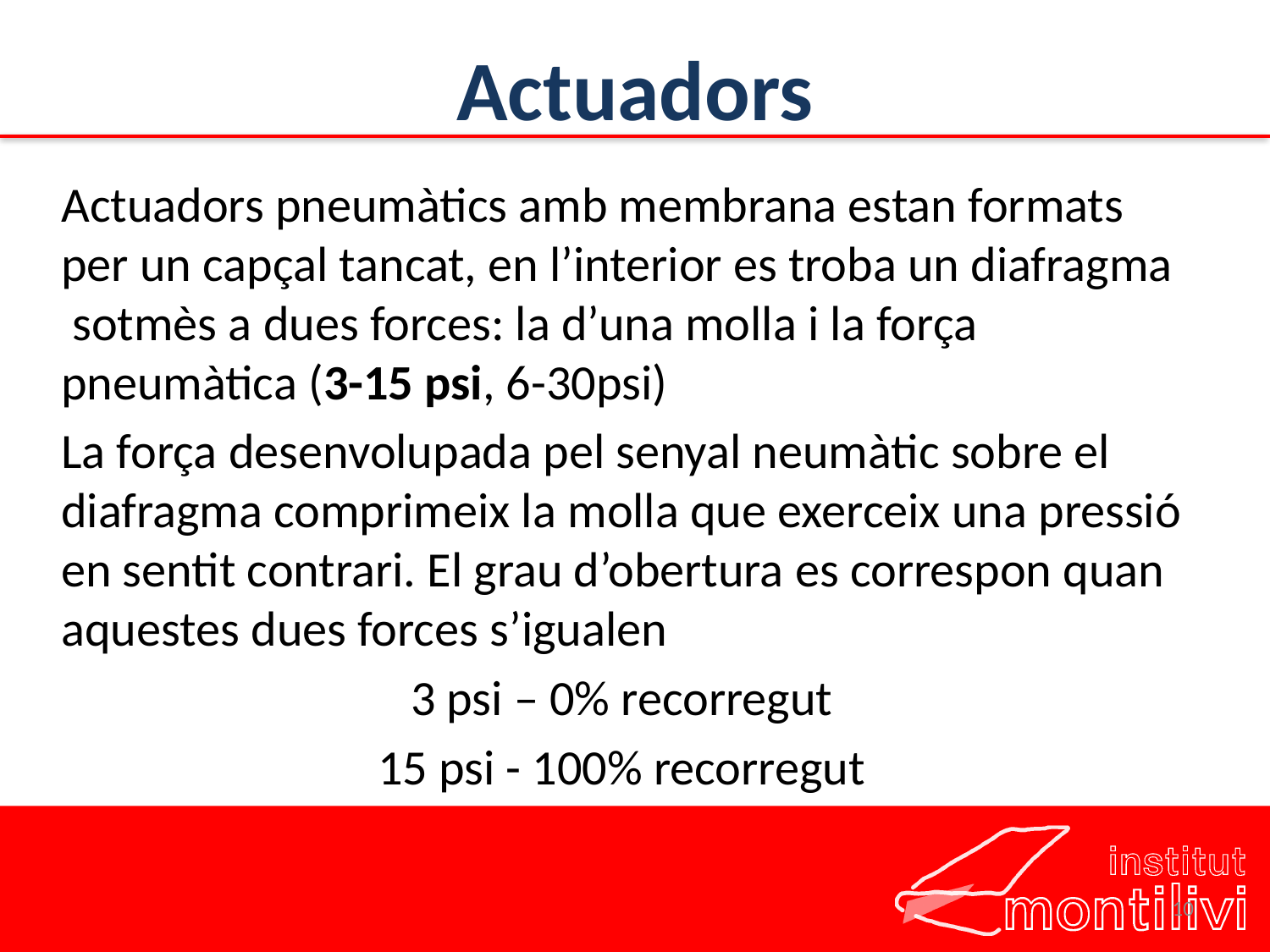

# Actuadors
Actuadors pneumàtics amb membrana estan formats per un capçal tancat, en l’interior es troba un diafragma  sotmès a dues forces: la d’una molla i la força pneumàtica (3-15 psi, 6-30psi)
La força desenvolupada pel senyal neumàtic sobre el diafragma comprimeix la molla que exerceix una pressió en sentit contrari. El grau d’obertura es correspon quan aquestes dues forces s’igualen
3 psi – 0% recorregut
15 psi - 100% recorregut

10